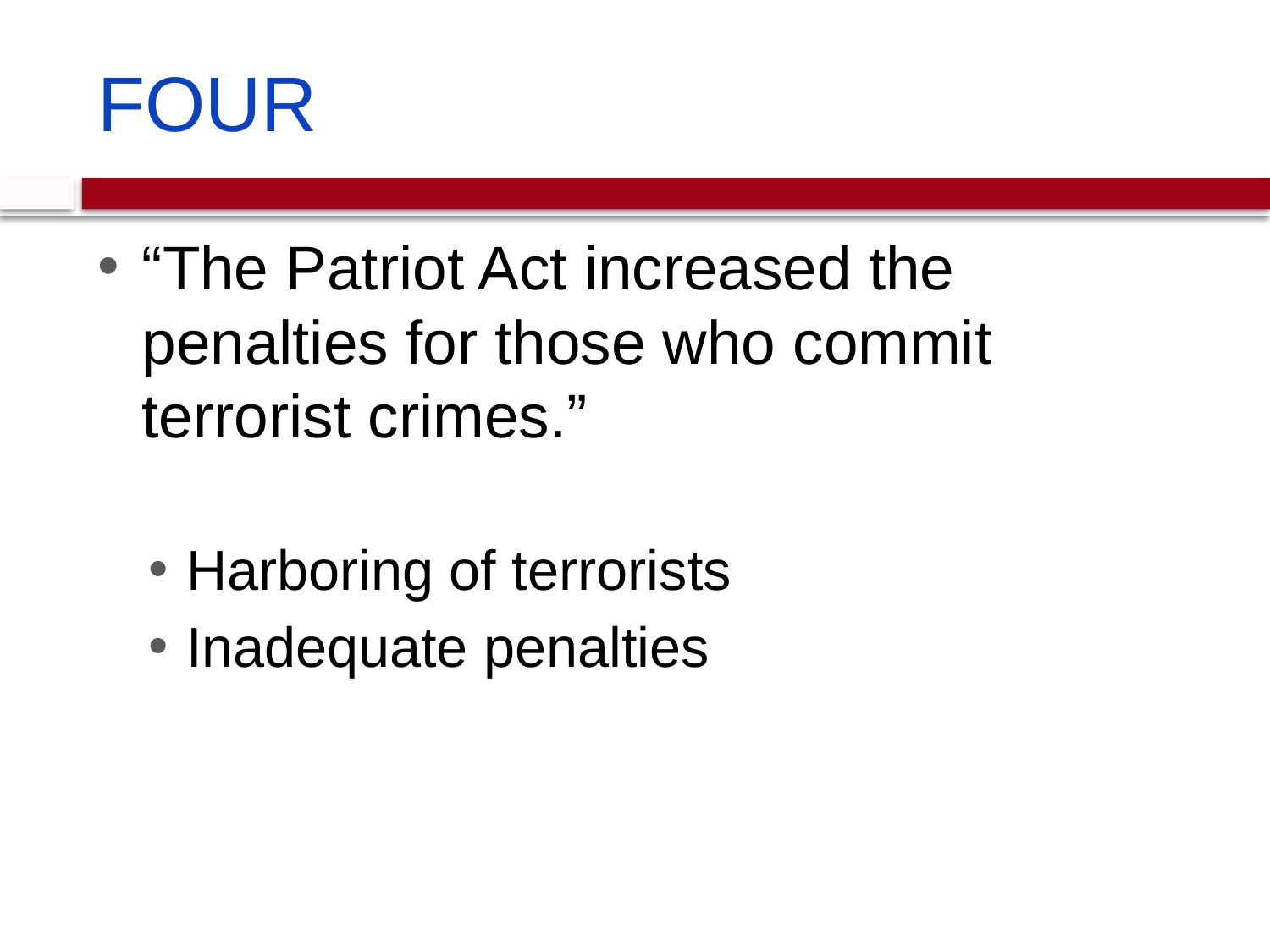

# FOUR
“The Patriot Act increased the penalties for those who commit terrorist crimes.”

Harboring of terrorists
Inadequate penalties